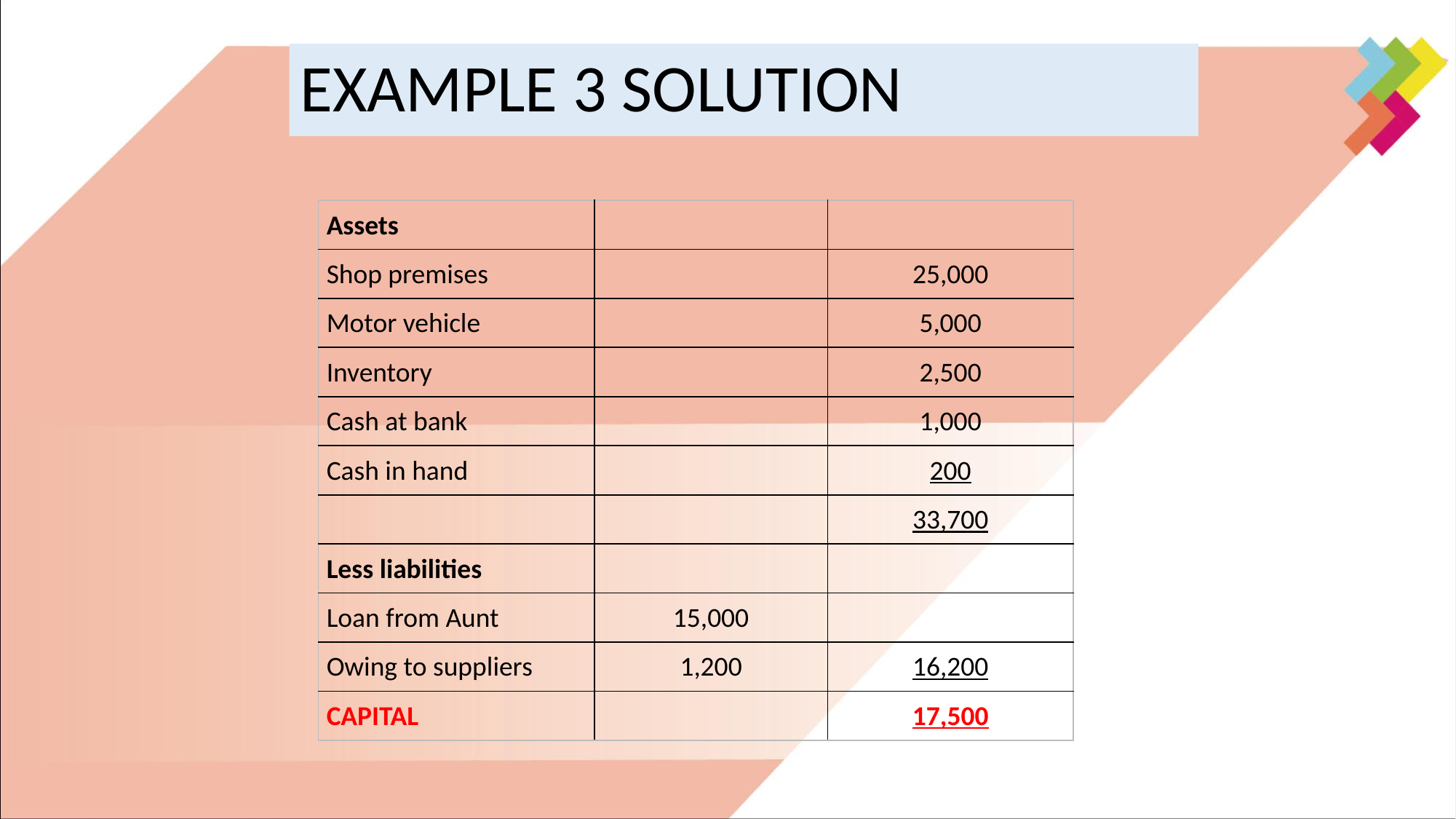

# EXAMPLE 3 SOLUTION
| Assets |  |  |
| --- | --- | --- |
| Shop premises |  | 25,000 |
| Motor vehicle |  | 5,000 |
| Inventory |  | 2,500 |
| Cash at bank |  | 1,000 |
| Cash in hand |  | 200 |
|  |  | 33,700 |
| Less liabilities |  |  |
| Loan from Aunt | 15,000 |  |
| Owing to suppliers | 1,200 | 16,200 |
| CAPITAL |  | 17,500 |